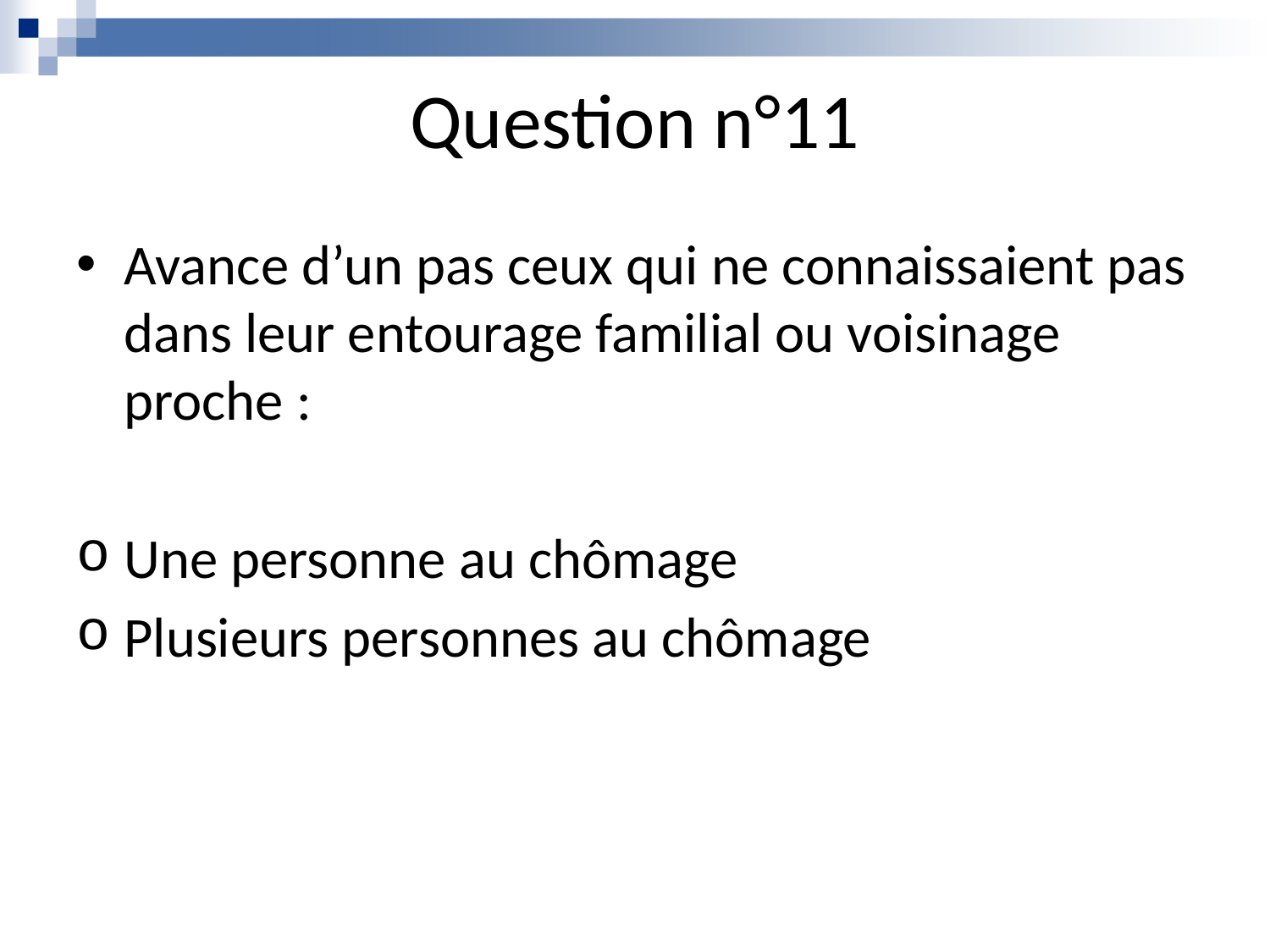

# Question n°11
Avance d’un pas ceux qui ne connaissaient pas dans leur entourage familial ou voisinage proche :

Une personne au chômage
Plusieurs personnes au chômage